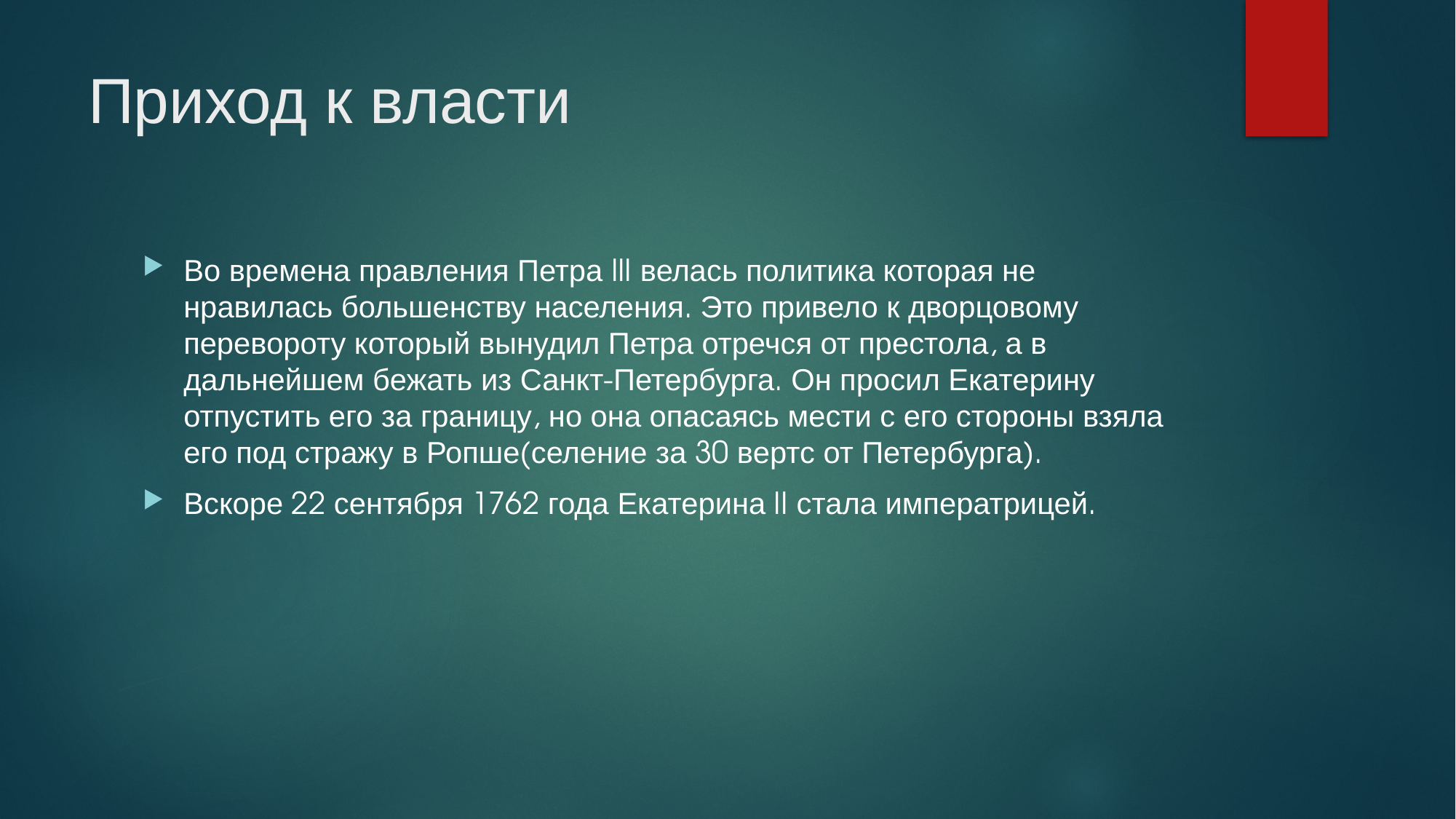

# Приход к власти
Во времена правления Петра III велась политика которая не нравилась большенству населения. Это привело к дворцовому перевороту который вынудил Петра отречся от престола, а в дальнейшем бежать из Санкт-Петербурга. Он просил Екатерину отпустить его за границу, но она опасаясь мести с его стороны взяла его под стражу в Ропше(селение за 30 вертс от Петербурга).
Вскоре 22 сентября 1762 года Екатерина II стала императрицей.